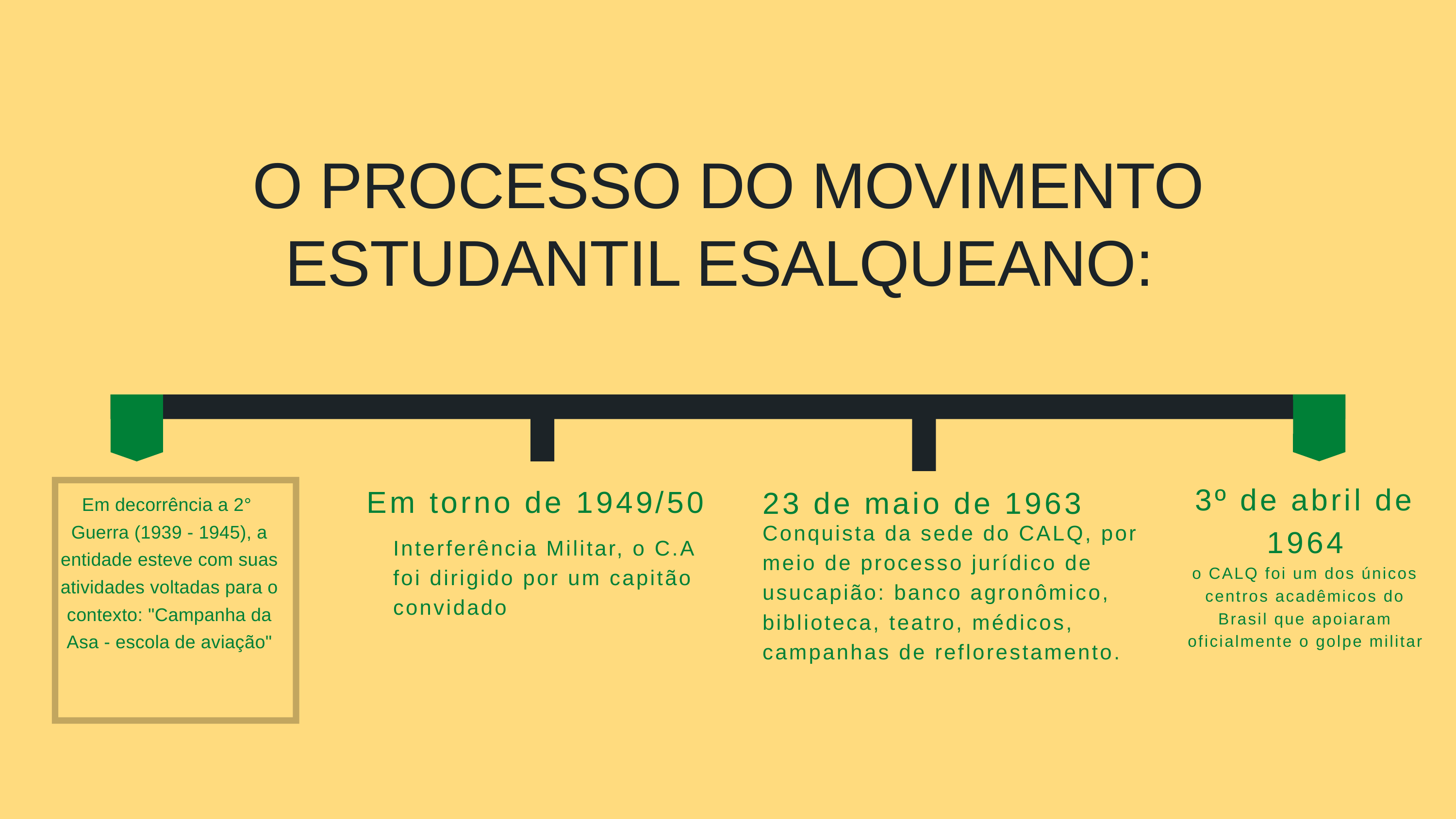

O PROCESSO DO MOVIMENTO ESTUDANTIL ESALQUEANO:

23 de maio de 1963
3º de abril de 1964
Em torno de 1949/50

Em decorrência a 2°  Guerra (1939 - 1945), a entidade esteve com suas atividades voltadas para o contexto: "Campanha da Asa - escola de aviação"
Conquista da sede do CALQ, por meio de processo jurídico de usucapião: banco agronômico, biblioteca, teatro, médicos, campanhas de reflorestamento.
Interferência Militar, o C.A foi dirigido por um capitão convidado
o CALQ foi um dos únicos centros acadêmicos do Brasil que apoiaram oficialmente o golpe militar